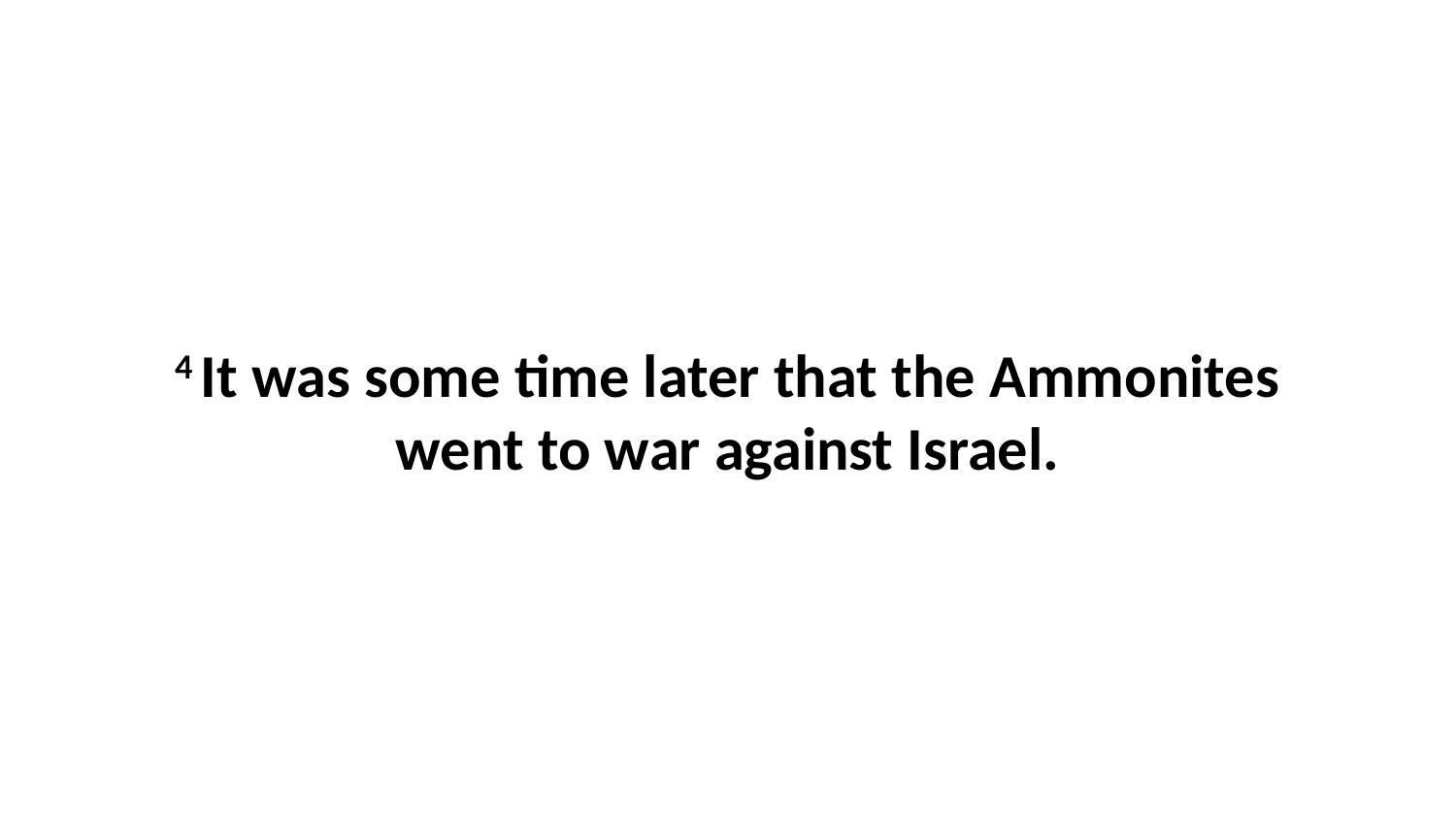

4 It was some time later that the Ammonites went to war against Israel.